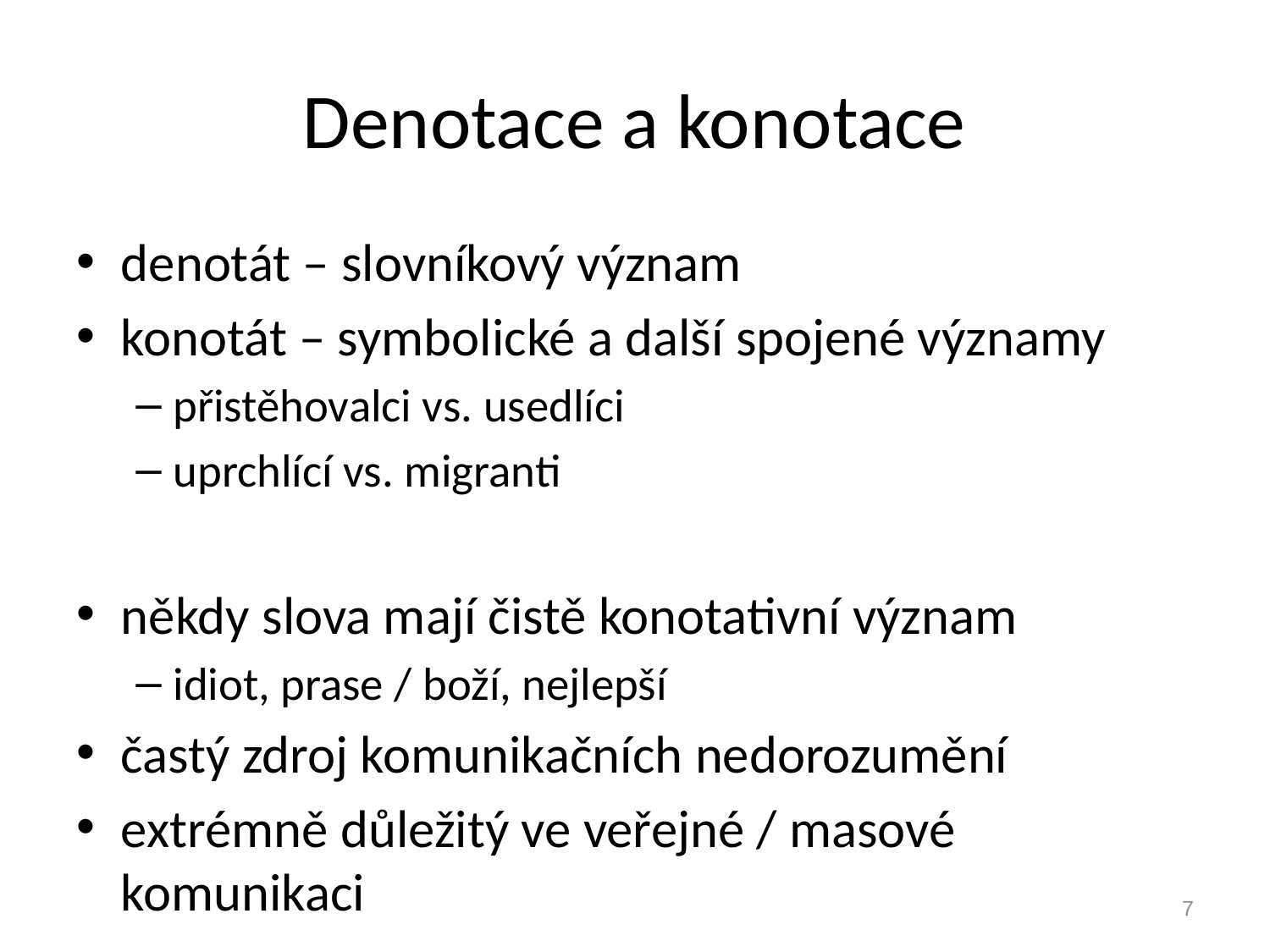

# Denotace a konotace
denotát – slovníkový význam
konotát – symbolické a další spojené významy
přistěhovalci vs. usedlíci
uprchlící vs. migranti

někdy slova mají čistě konotativní význam
idiot, prase / boží, nejlepší
častý zdroj komunikačních nedorozumění
extrémně důležitý ve veřejné / masové komunikaci
7